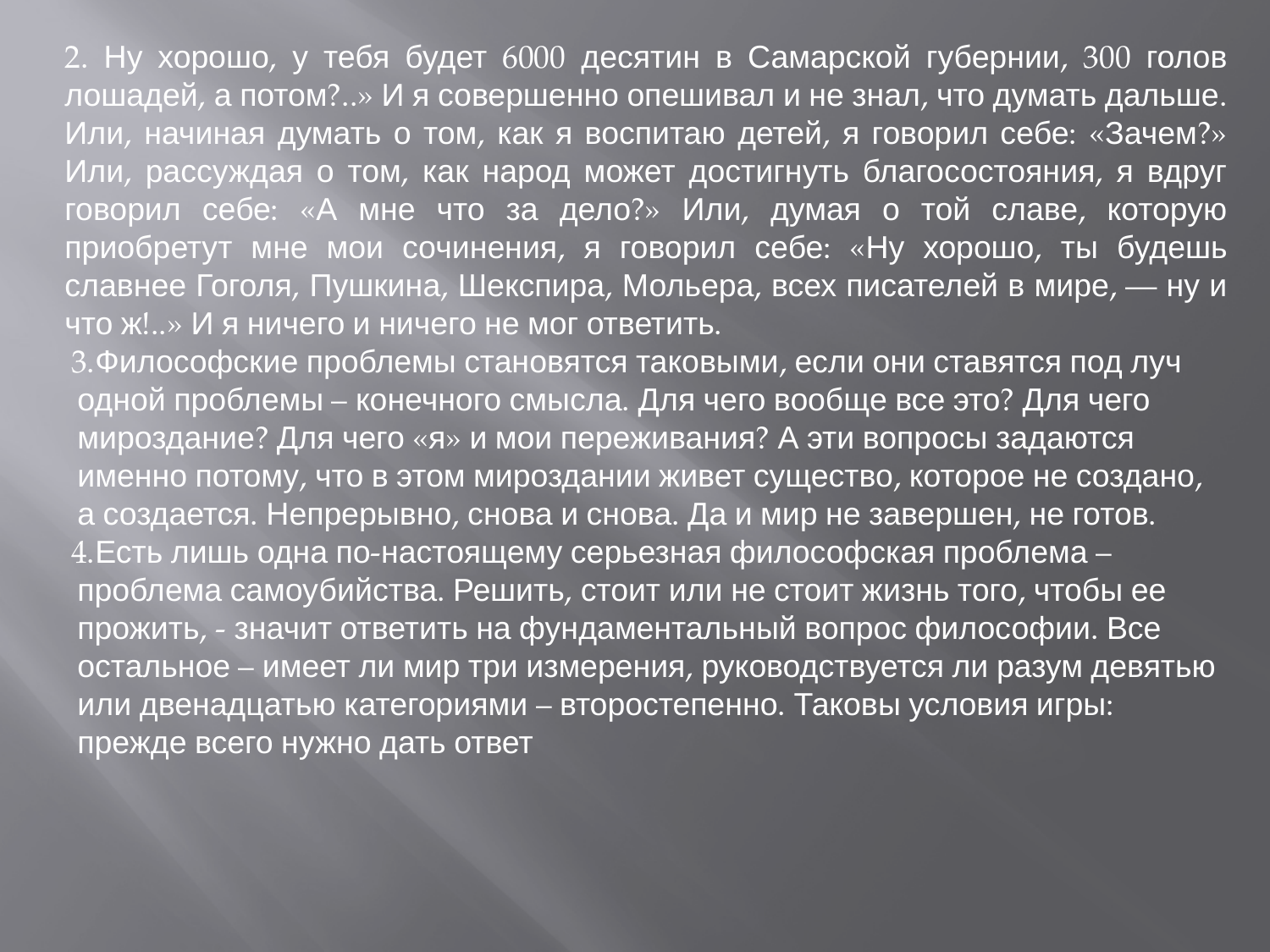

2. Ну хорошо, у тебя будет 6000 десятин в Самарской губернии, 300 голов лошадей, а потом?..» И я совершенно опешивал и не знал, что думать дальше. Или, начиная думать о том, как я воспитаю детей, я говорил себе: «Зачем?» Или, рассуждая о том, как народ может достигнуть благосостояния, я вдруг говорил себе: «А мне что за дело?» Или, думая о той славе, которую приобретут мне мои сочинения, я говорил себе: «Ну хорошо, ты будешь славнее Гоголя, Пушкина, Шекспира, Мольера, всех писателей в мире, — ну и что ж!..» И я ничего и ничего не мог ответить.
3.Философские проблемы становятся таковыми, если они ставятся под луч одной проблемы – конечного смысла. Для чего вообще все это? Для чего мироздание? Для чего «я» и мои переживания? А эти вопросы задаются именно потому, что в этом мироздании живет существо, которое не создано, а создается. Непрерывно, снова и снова. Да и мир не завершен, не готов.
4.Есть лишь одна по-настоящему серьезная философская проблема – проблема самоубийства. Решить, стоит или не стоит жизнь того, чтобы ее прожить, - значит ответить на фундаментальный вопрос философии. Все остальное – имеет ли мир три измерения, руководствуется ли разум девятью или двенадцатью категориями – второстепенно. Таковы условия игры: прежде всего нужно дать ответ